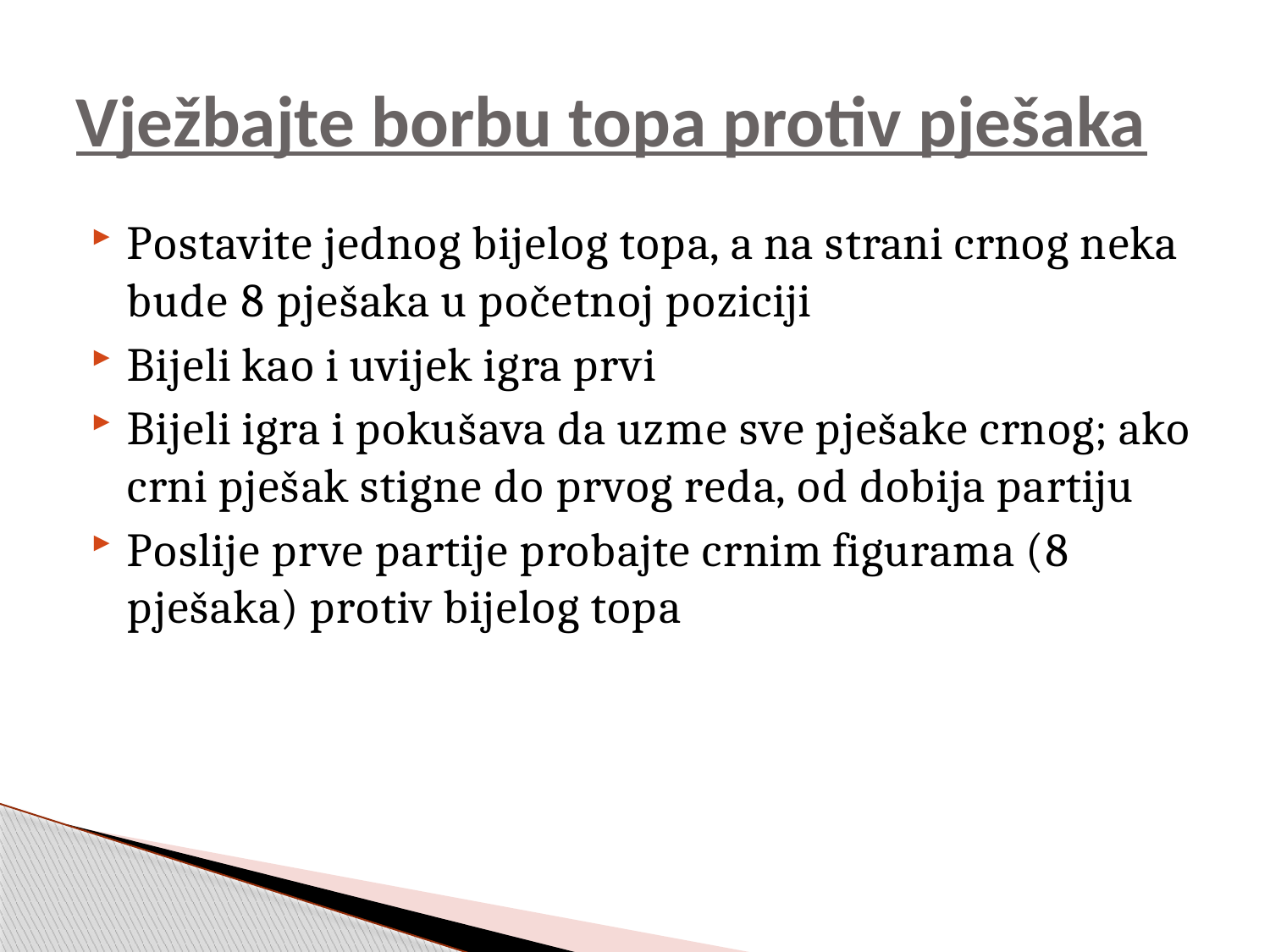

# Vježbajte borbu topa protiv pješaka
Postavite jednog bijelog topa, a na strani crnog neka bude 8 pješaka u početnoj poziciji
Bijeli kao i uvijek igra prvi
Bijeli igra i pokušava da uzme sve pješake crnog; ako crni pješak stigne do prvog reda, od dobija partiju
Poslije prve partije probajte crnim figurama (8 pješaka) protiv bijelog topa